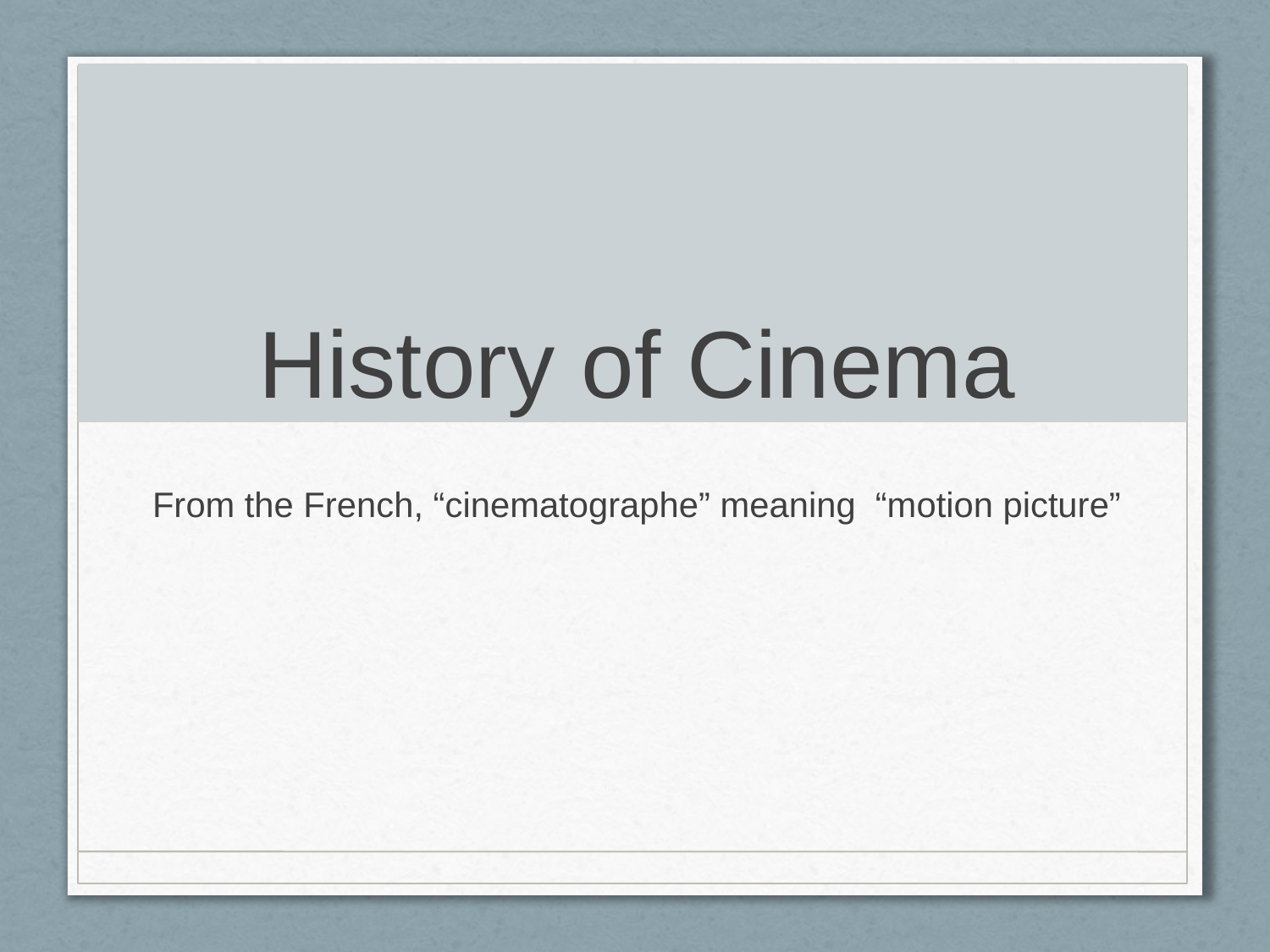

# History of Cinema
From the French, “cinematographe” meaning  “motion picture”